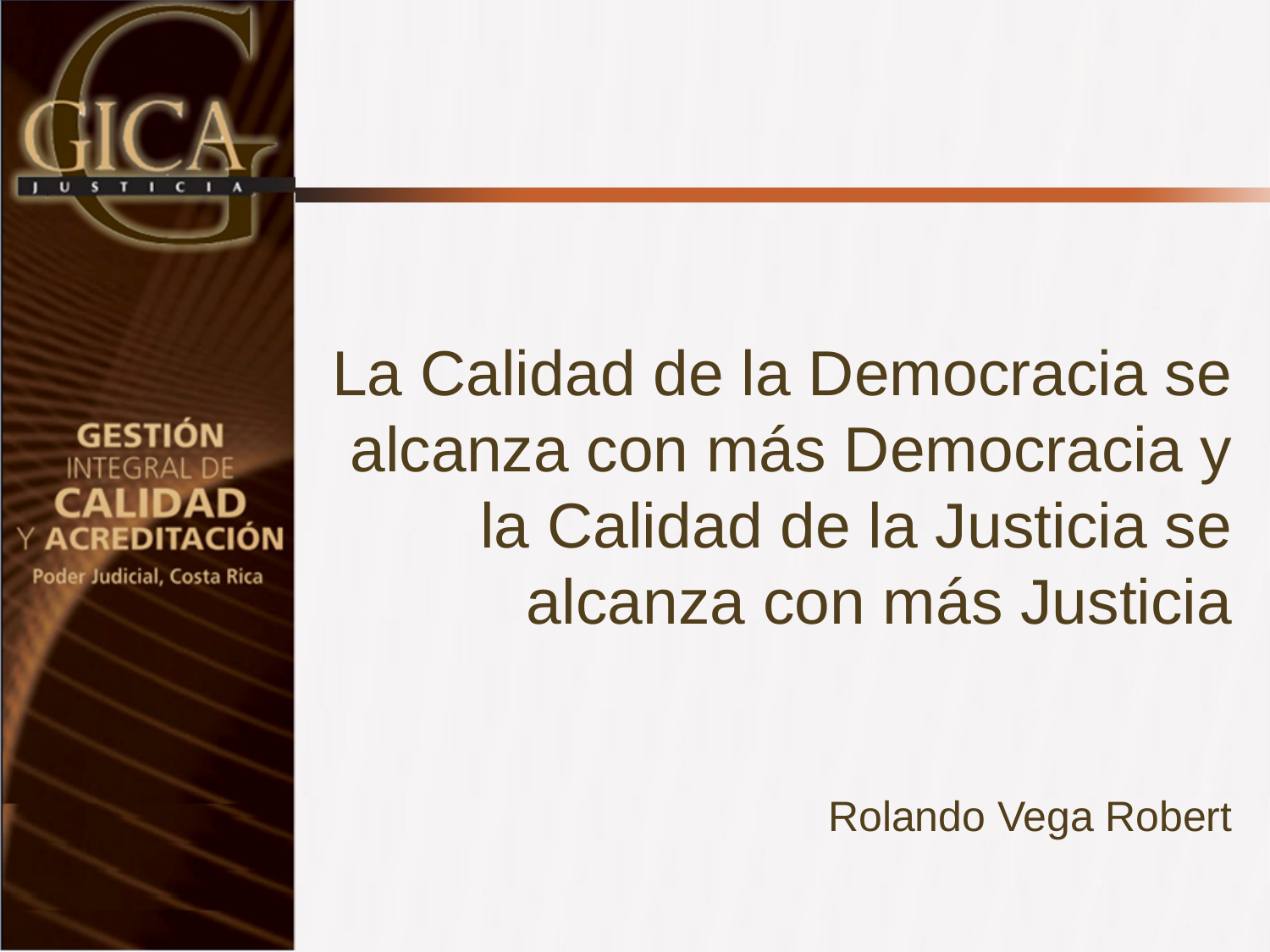

La Calidad de la Democracia se alcanza con más Democracia y la Calidad de la Justicia se alcanza con más Justicia

Rolando Vega Robert